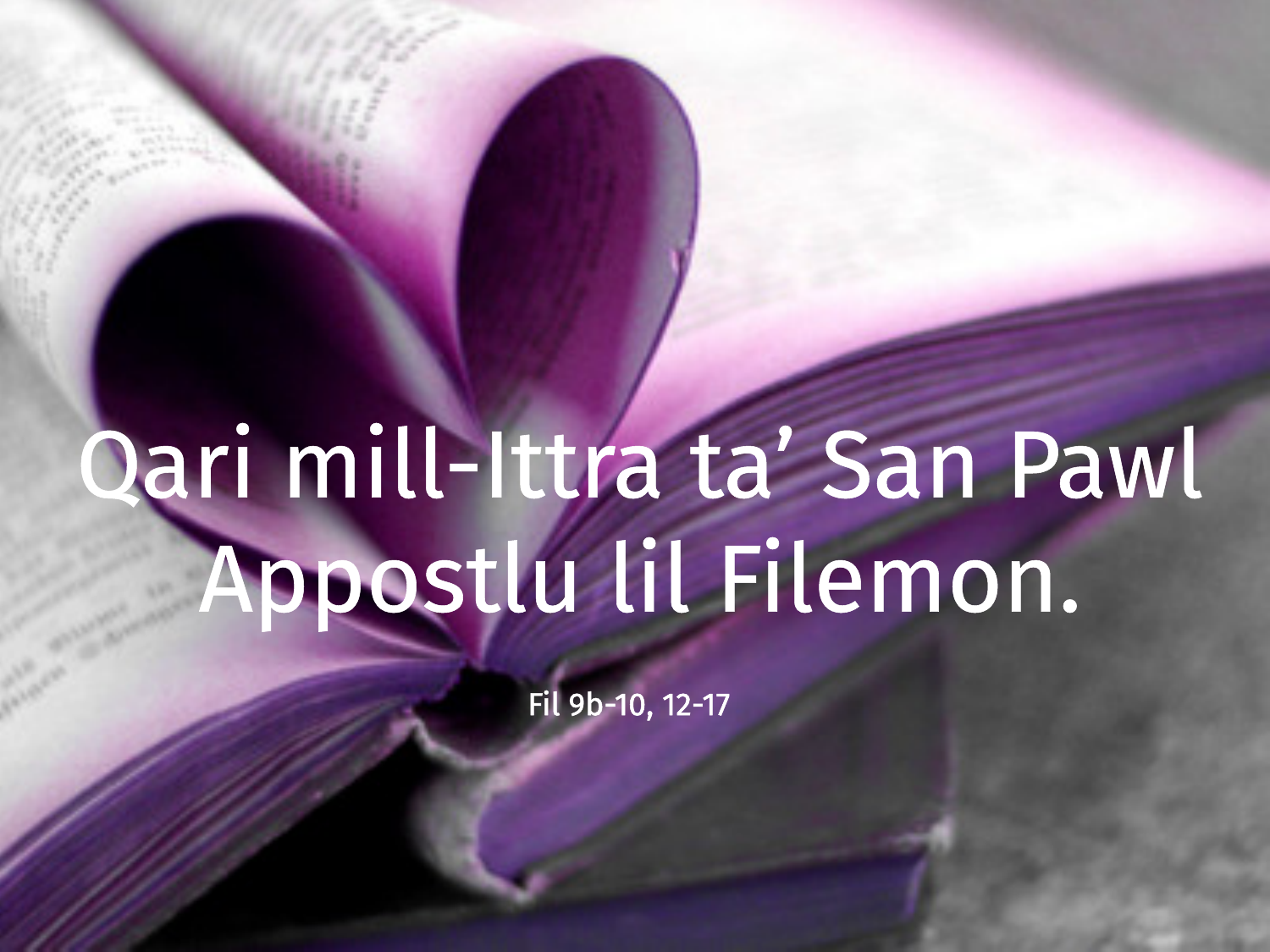

Qari mill-Ittra ta’ San Pawl Appostlu lil Filemon.
Fil 9b-10, 12-17